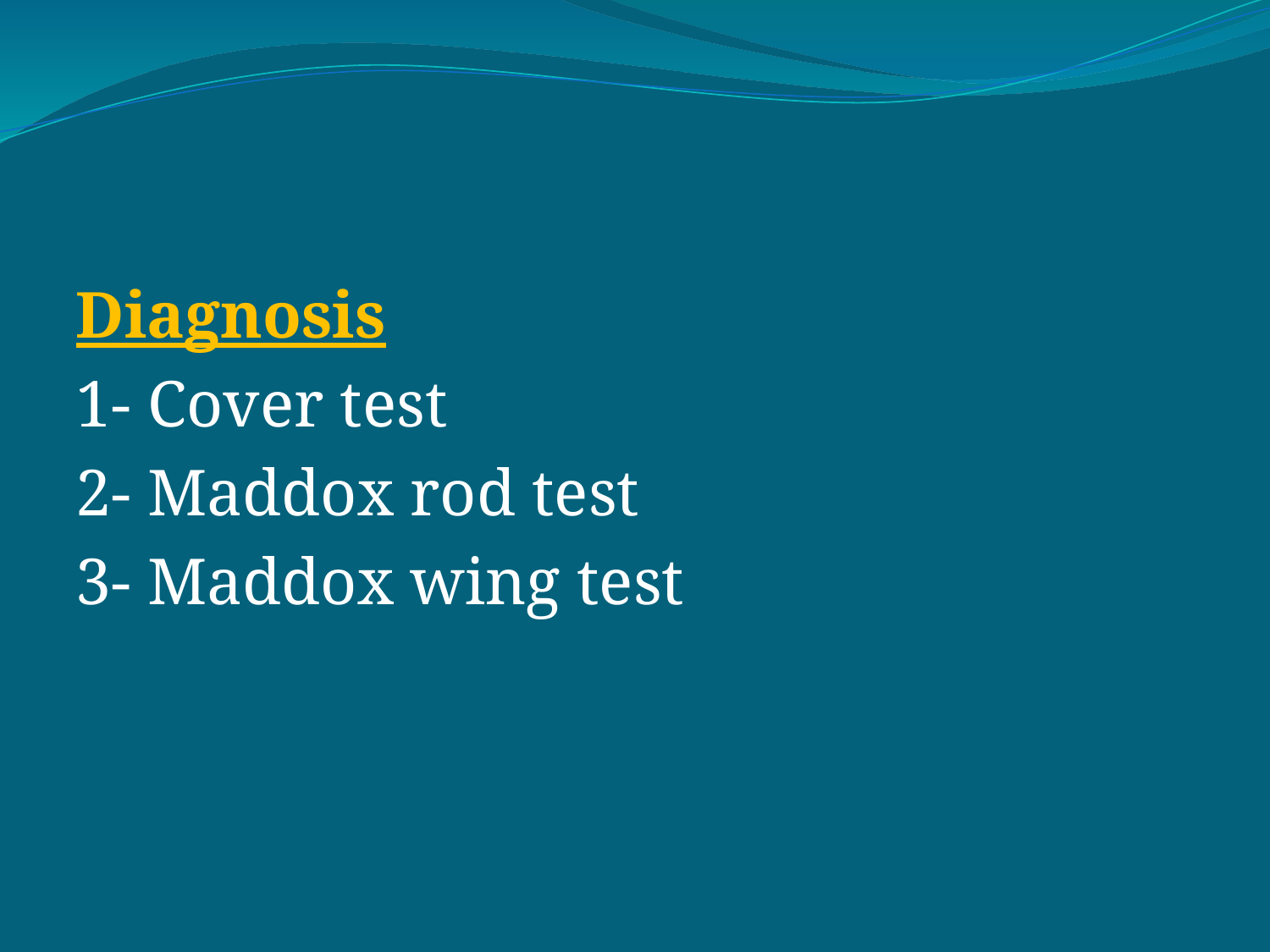

#
Diagnosis
1- Cover test
2- Maddox rod test
3- Maddox wing test